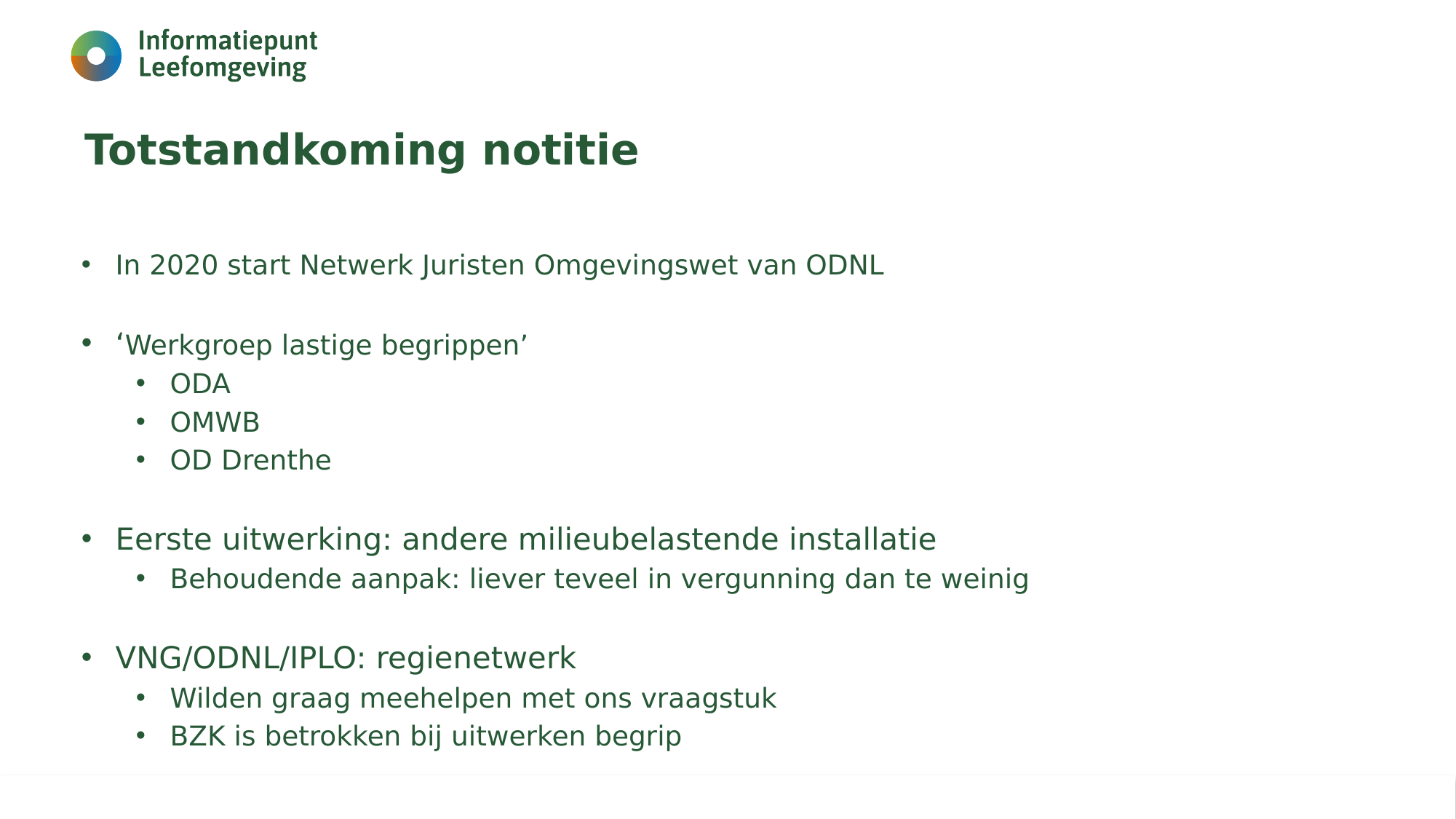

# Totstandkoming notitie
In 2020 start Netwerk Juristen Omgevingswet van ODNL

‘Werkgroep lastige begrippen’
ODA
OMWB
OD Drenthe

Eerste uitwerking: andere milieubelastende installatie
Behoudende aanpak: liever teveel in vergunning dan te weinig

VNG/ODNL/IPLO: regienetwerk
Wilden graag meehelpen met ons vraagstuk
BZK is betrokken bij uitwerken begrip